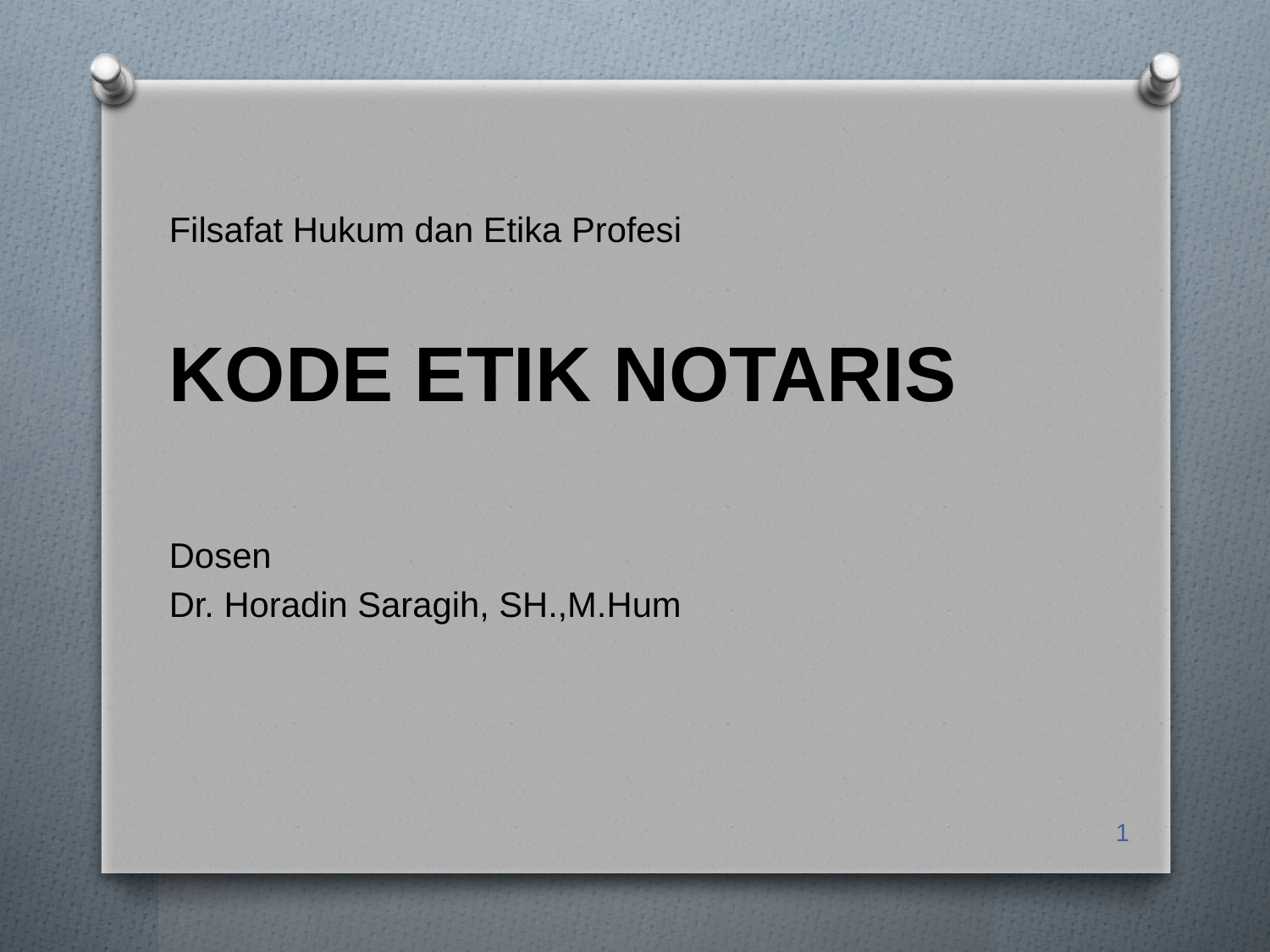

Filsafat Hukum dan Etika Profesi

KODE ETIK NOTARIS

Dosen
Dr. Horadin Saragih, SH.,M.Hum

1